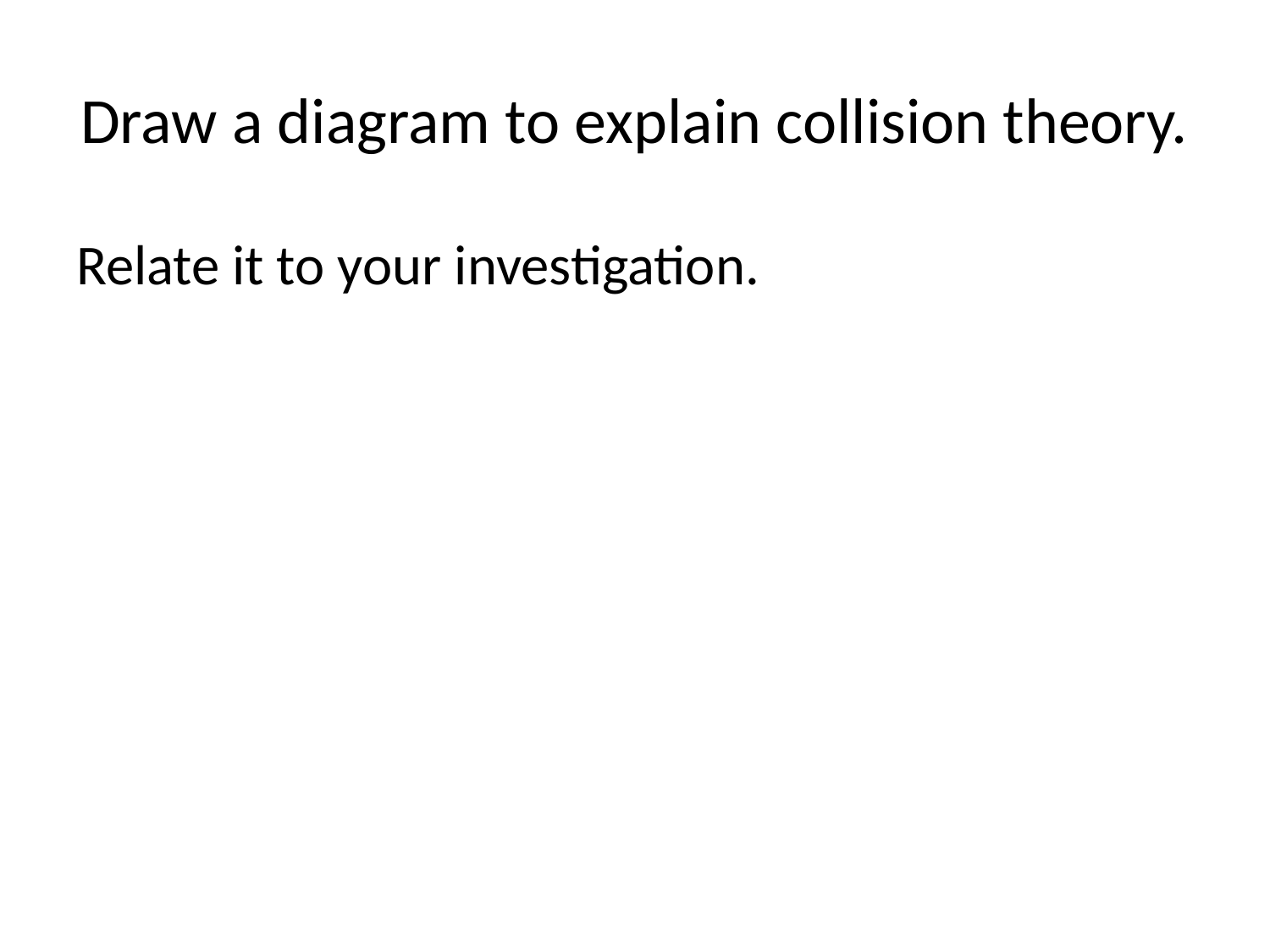

# Draw a diagram to explain collision theory.
Relate it to your investigation.